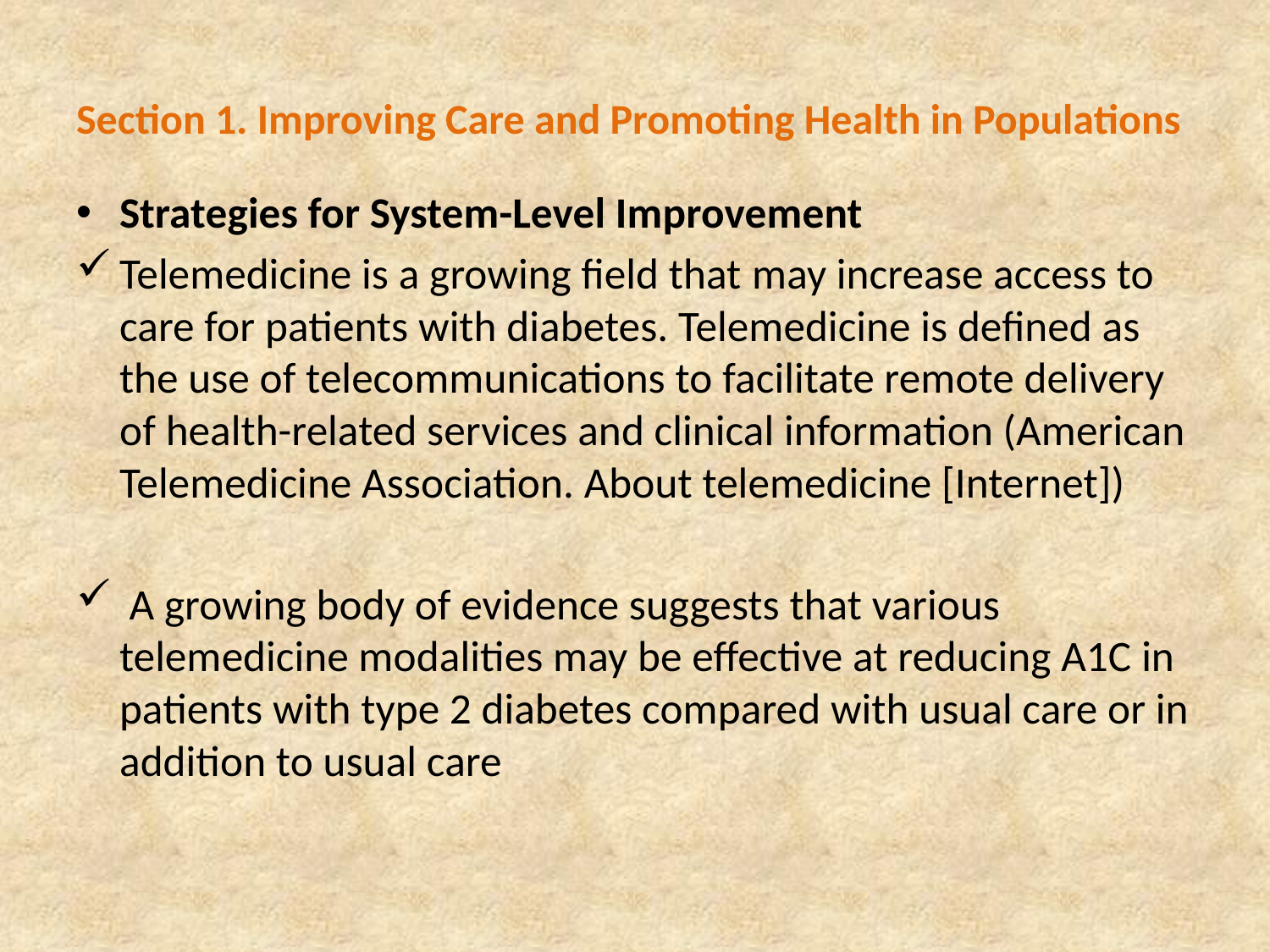

# Section 1. Improving Care and Promoting Health in Populations
Strategies for System-Level Improvement
Telemedicine is a growing field that may increase access to care for patients with diabetes. Telemedicine is defined as the use of telecommunications to facilitate remote delivery of health-related services and clinical information (American Telemedicine Association. About telemedicine [Internet])

 A growing body of evidence suggests that various telemedicine modalities may be effective at reducing A1C in patients with type 2 diabetes compared with usual care or in addition to usual care